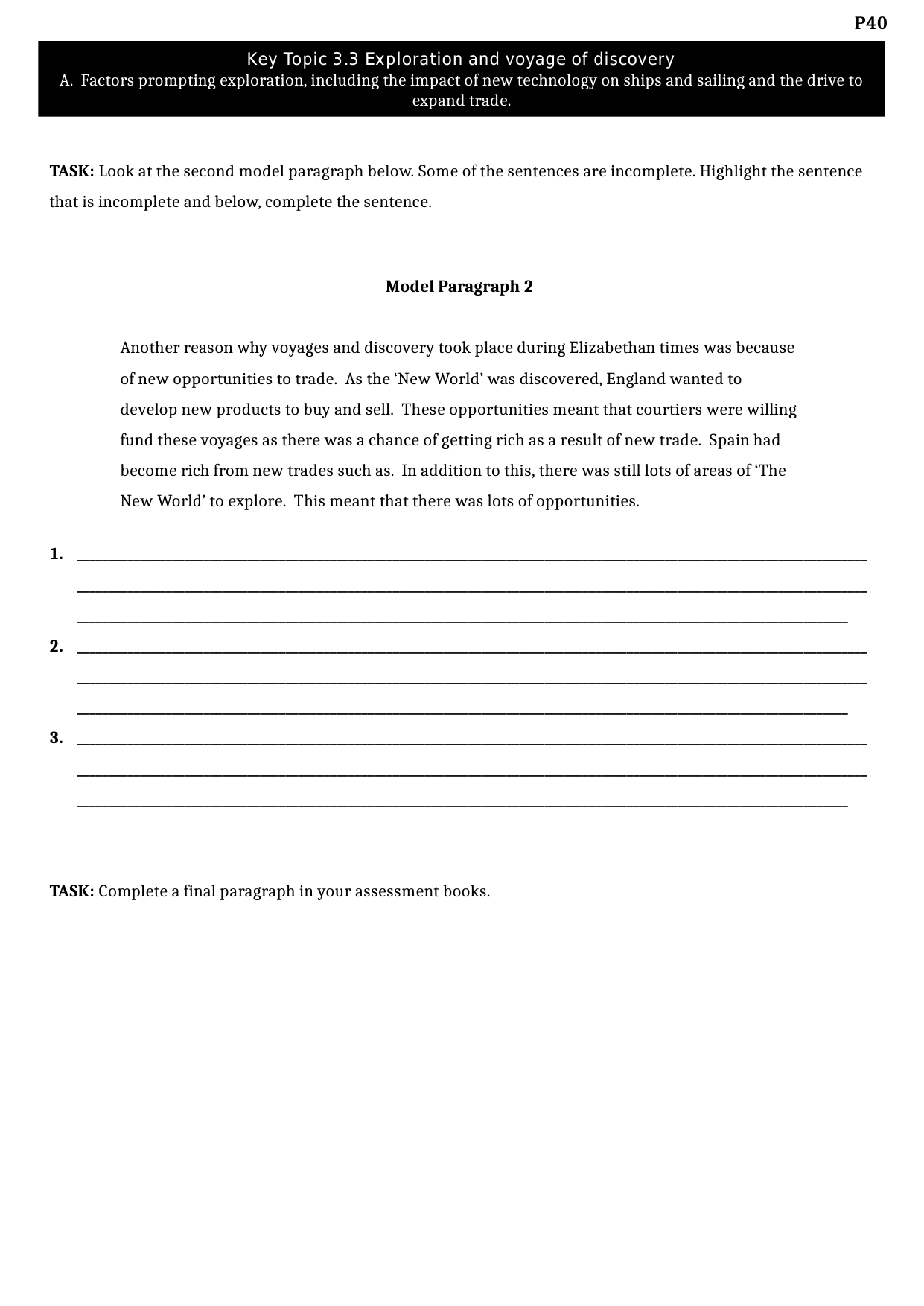

Key Topic 3.3 Exploration and voyage of discovery
A.  Factors prompting exploration, including the impact of new technology on ships and sailing and the drive to expand trade.
TASK: Look at the second model paragraph below. Some of the sentences are incomplete. Highlight the sentence that is incomplete and below, complete the sentence.

Model Paragraph 2

Another reason why voyages and discovery took place during Elizabethan times was because of new opportunities to trade.  As the ‘New World’ was discovered, England wanted to develop new products to buy and sell.  These opportunities meant that courtiers were willing fund these voyages as there was a chance of getting rich as a result of new trade.  Spain had become rich from new trades such as.  In addition to this, there was still lots of areas of ‘The New World’ to explore.  This meant that there was lots of opportunities.
____________________________________________________________________________________________________________________________________________________________________________________________________________________________________________________________________________________________________________________________________________________________________________________
____________________________________________________________________________________________________________________________________________________________________________________________________________________________________________________________________________________________________________________________________________________________________________________
____________________________________________________________________________________________________________________________________________________________________________________________________________________________________________________________________________________________________________________________________________________________________________________

TASK: Complete a final paragraph in your assessment books.